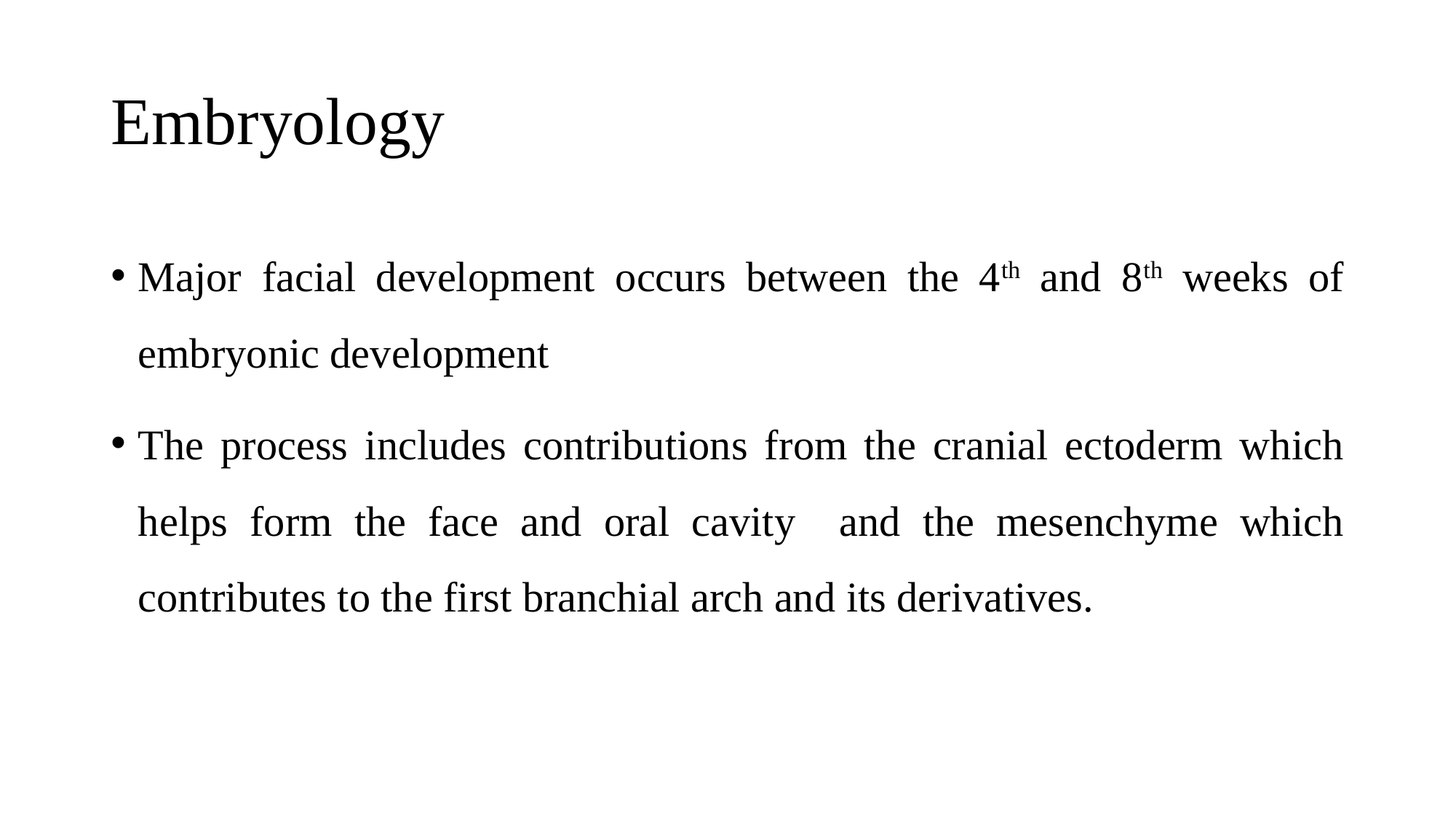

# Embryology
Major facial development occurs between the 4th and 8th weeks of embryonic development
The process includes contributions from the cranial ectoderm which helps form the face and oral cavity  and the mesenchyme which contributes to the first branchial arch and its derivatives.